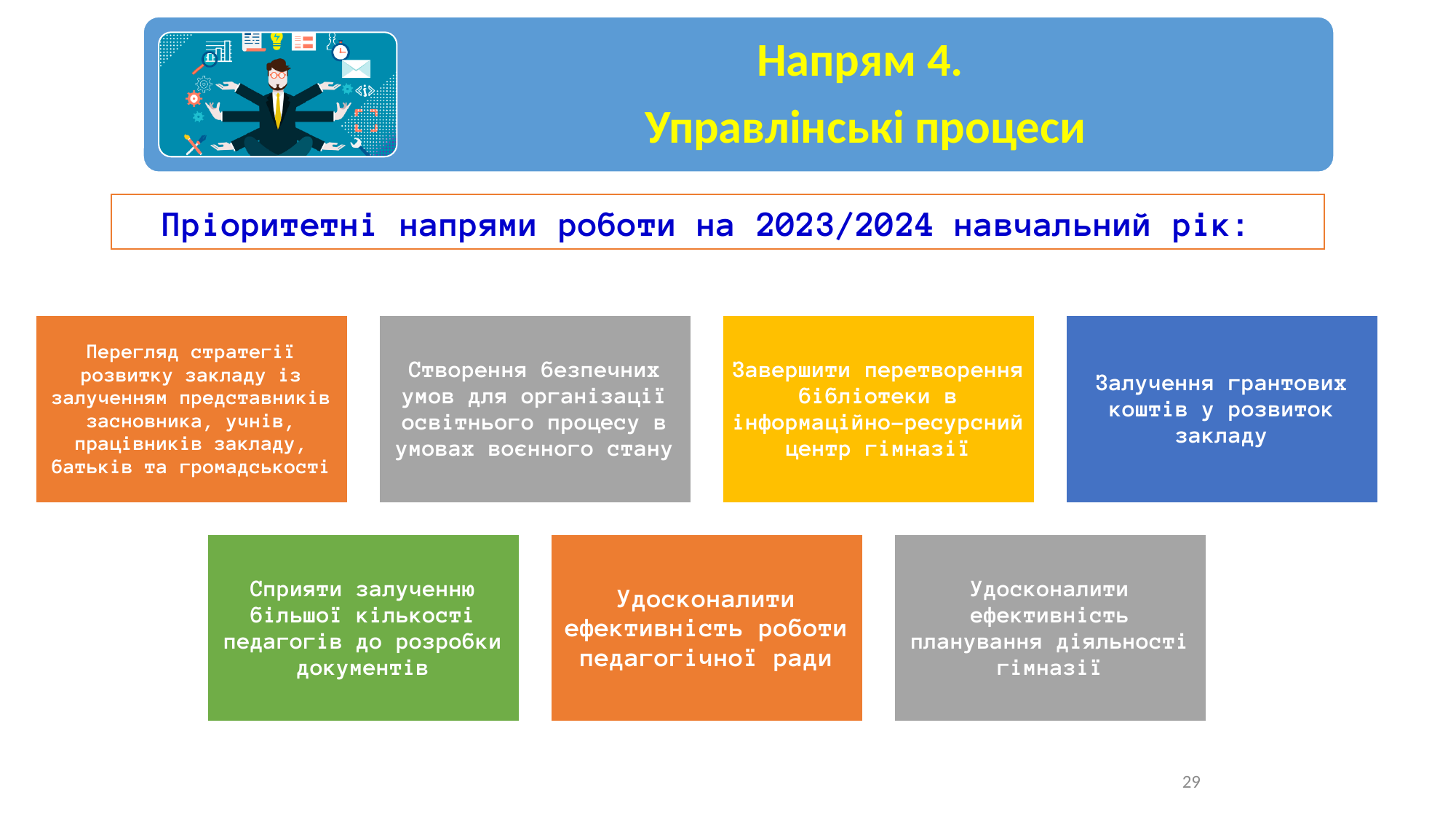

Напрям 4.
Управлінські процеси
Пріоритетні напрями роботи на 2023/2024 навчальний рік:
Перегляд стратегії розвитку закладу із залученням представників засновника, учнів, працівників закладу, батьків та громадськості
Створення безпечних умов для організації освітнього процесу в умовах воєнного стану
Завершити перетворення бібліотеки в інформаційно-ресурсний центр гімназії
Залучення грантових коштів у розвиток закладу
Сприяти залученню більшої кількості педагогів до розробки документів
Удосконалити ефективність роботи педагогічної ради
Удосконалити ефективність планування діяльності гімназії
29